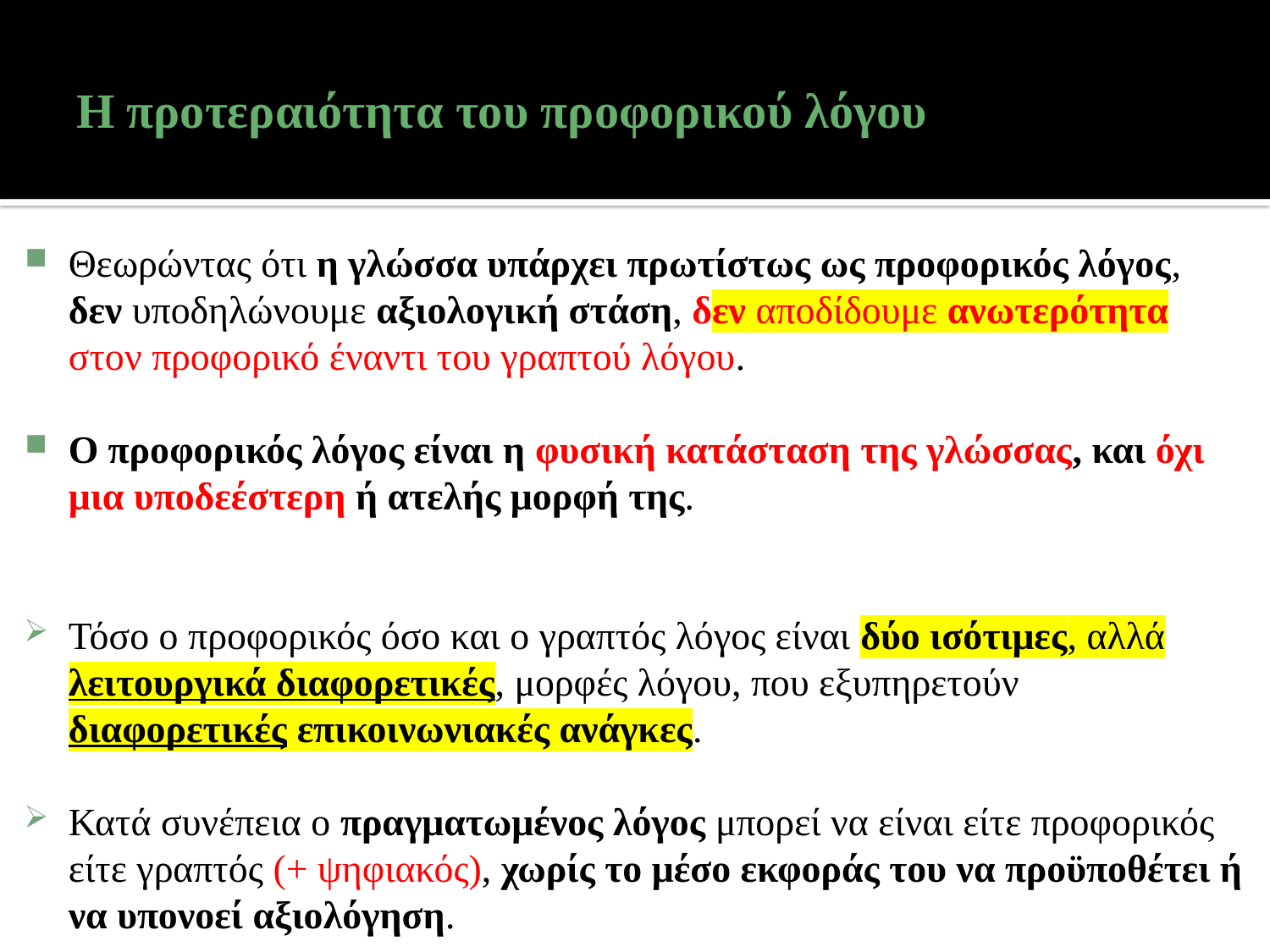

# Η προτεραιότητα του προφορικού λόγου
Θεωρώντας ότι η γλώσσα υπάρχει πρωτίστως ως προφορικός λόγος, δεν υποδηλώνουμε αξιολογική στάση, δεν αποδίδουμε ανωτερότητα στον προφορικό έναντι του γραπτού λόγου.

Ο προφορικός λόγος είναι η φυσική κατάσταση της γλώσσας, και όχι μια υποδεέστερη ή ατελής μορφή της.

Τόσο ο προφορικός όσο και ο γραπτός λόγος είναι δύο ισότιμες, αλλά λειτουργικά διαφορετικές, μορφές λόγου, που εξυπηρετούν διαφορετικές επικοινωνιακές ανάγκες.

Κατά συνέπεια ο πραγματωμένος λόγος μπορεί να είναι είτε προφορικός είτε γραπτός (+ ψηφιακός), χωρίς το μέσο εκφοράς του να προϋποθέτει ή να υπονοεί αξιολόγηση.